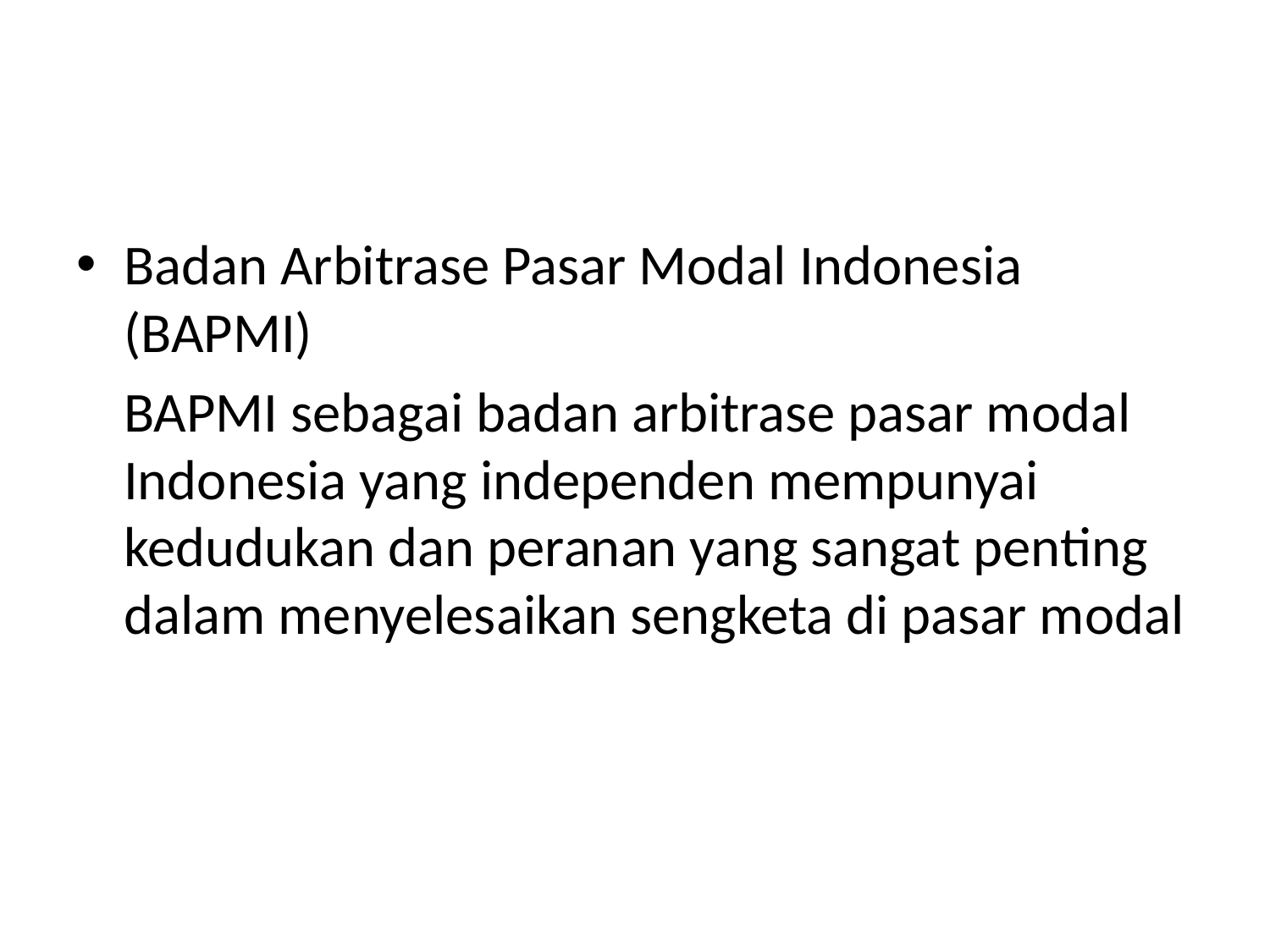

#
Badan Arbitrase Pasar Modal Indonesia (BAPMI)
	BAPMI sebagai badan arbitrase pasar modal Indonesia yang independen mempunyai kedudukan dan peranan yang sangat penting dalam menyelesaikan sengketa di pasar modal